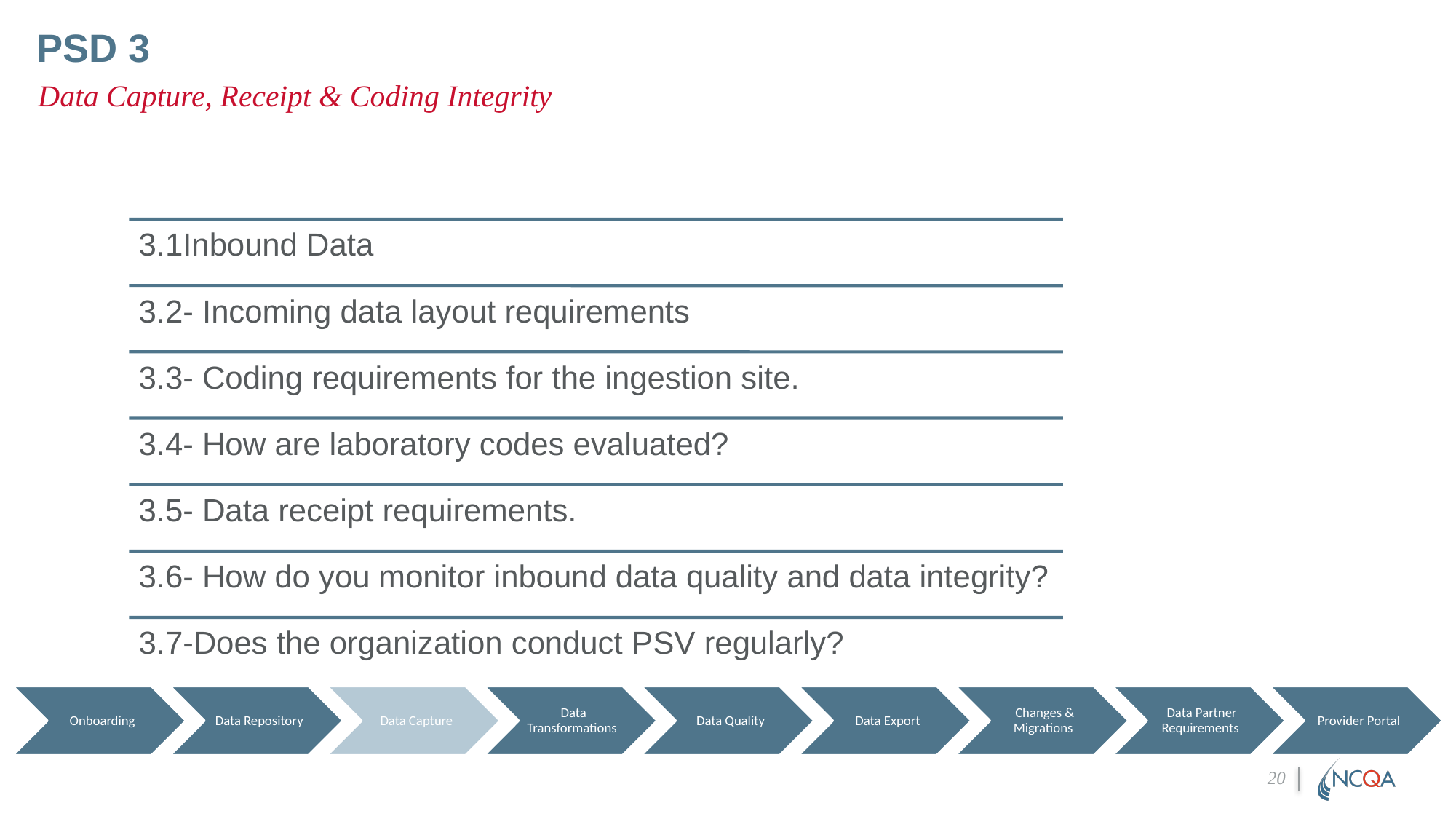

# PSD 3
Data Capture, Receipt & Coding Integrity
3.1Inbound Data
3.2- Incoming data layout requirements
3.3- Coding requirements for the ingestion site.
3.4- How are laboratory codes evaluated?
3.5- Data receipt requirements.
3.6- How do you monitor inbound data quality and data integrity?
3.7-Does the organization conduct PSV regularly?
 Onboarding
 Data Repository
 Data Capture
 Data Transformations
 Data Quality
 Data Export
 Changes & Migrations
 Data Partner Requirements
 Provider Portal
20